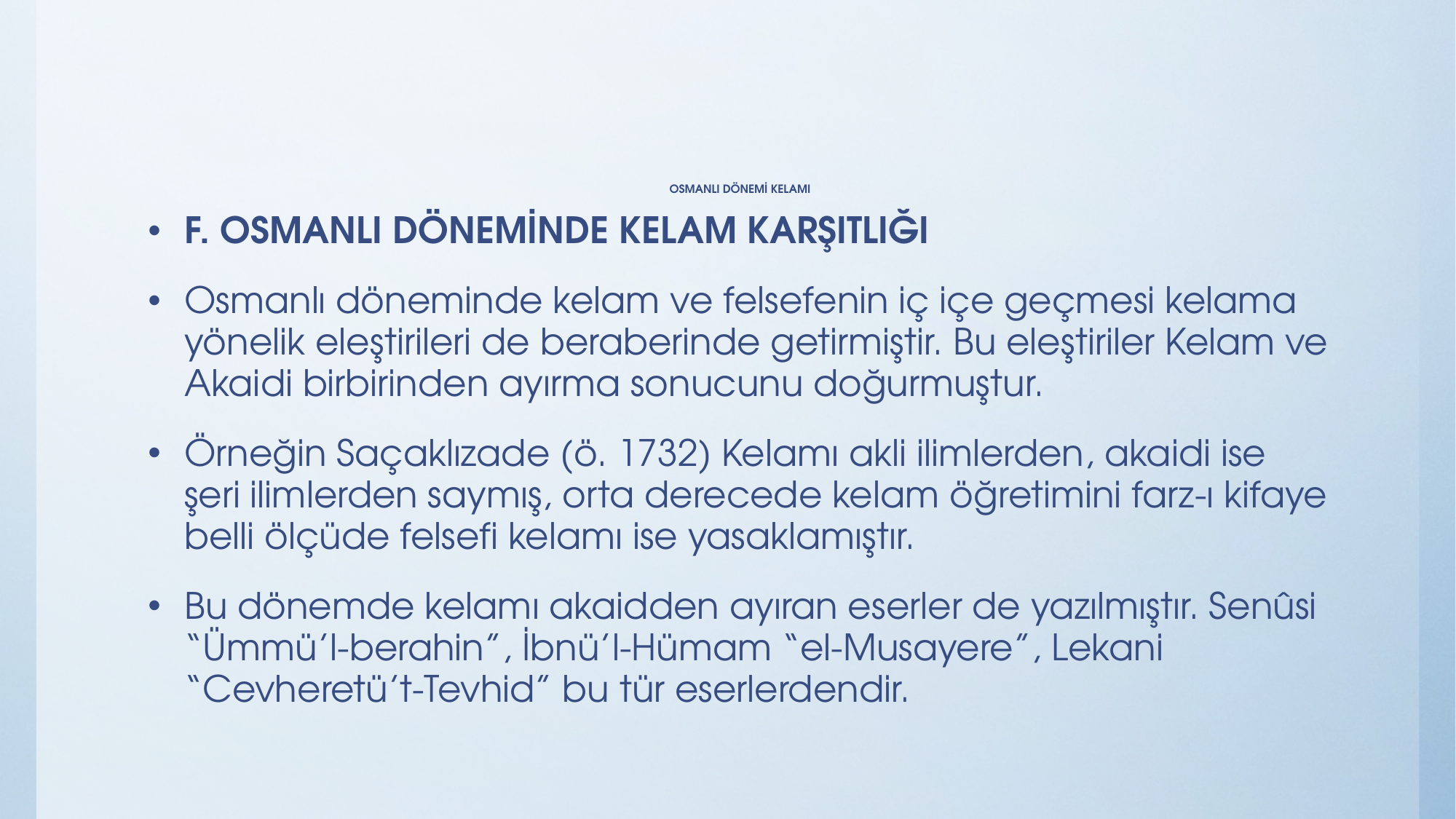

# OSMANLI DÖNEMİ KELAMI
F. OSMANLI DÖNEMİNDE KELAM KARŞITLIĞI
Osmanlı döneminde kelam ve felsefenin iç içe geçmesi kelama yönelik eleştirileri de beraberinde getirmiştir. Bu eleştiriler Kelam ve Akaidi birbirinden ayırma sonucunu doğurmuştur.
Örneğin Saçaklızade (ö. 1732) Kelamı akli ilimlerden, akaidi ise şeri ilimlerden saymış, orta derecede kelam öğretimini farz-ı kifaye belli ölçüde felsefi kelamı ise yasaklamıştır.
Bu dönemde kelamı akaidden ayıran eserler de yazılmıştır. Senûsi “Ümmü’l-berahin”, İbnü’l-Hümam “el-Musayere”, Lekani “Cevheretü’t-Tevhid” bu tür eserlerdendir.